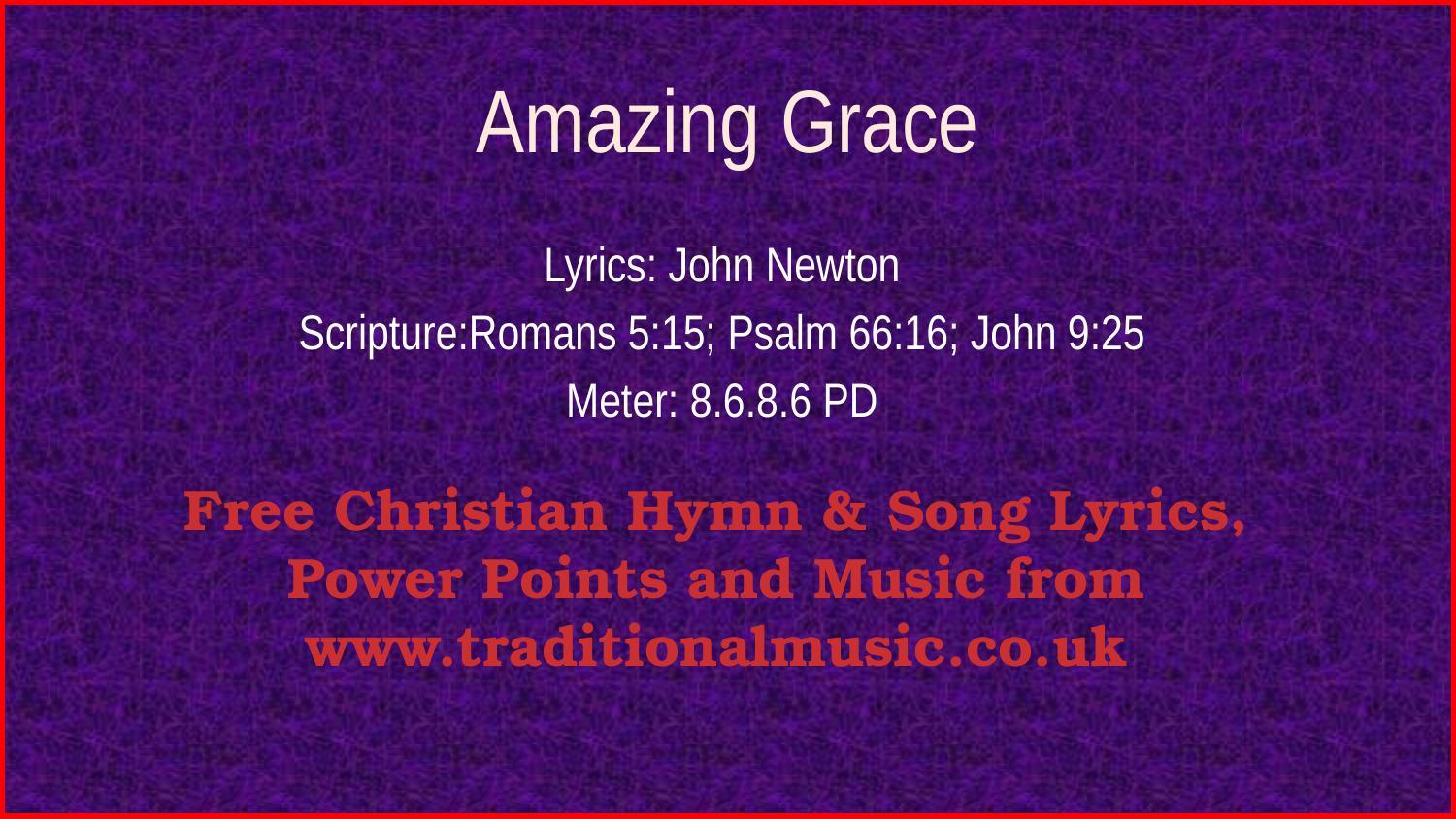

# Amazing Grace
Lyrics: John Newton
Scripture:Romans 5:15; Psalm 66:16; John 9:25
Meter: 8.6.8.6 PD